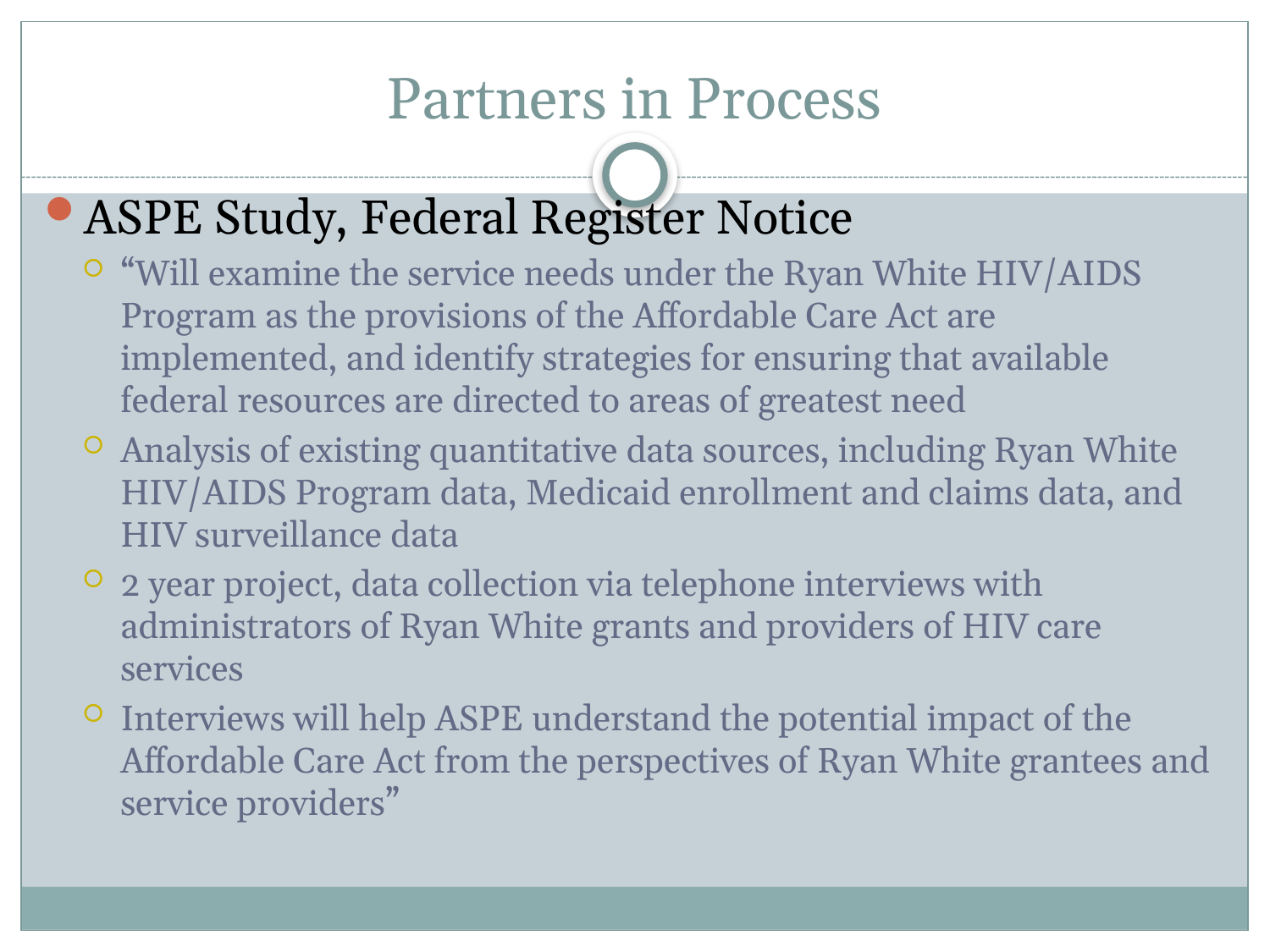

# Partners in Process
ASPE Study, Federal Register Notice
“Will examine the service needs under the Ryan White HIV/AIDS Program as the provisions of the Affordable Care Act are implemented, and identify strategies for ensuring that available federal resources are directed to areas of greatest need
Analysis of existing quantitative data sources, including Ryan White HIV/AIDS Program data, Medicaid enrollment and claims data, and HIV surveillance data
2 year project, data collection via telephone interviews with administrators of Ryan White grants and providers of HIV care services
Interviews will help ASPE understand the potential impact of the Affordable Care Act from the perspectives of Ryan White grantees and service providers”